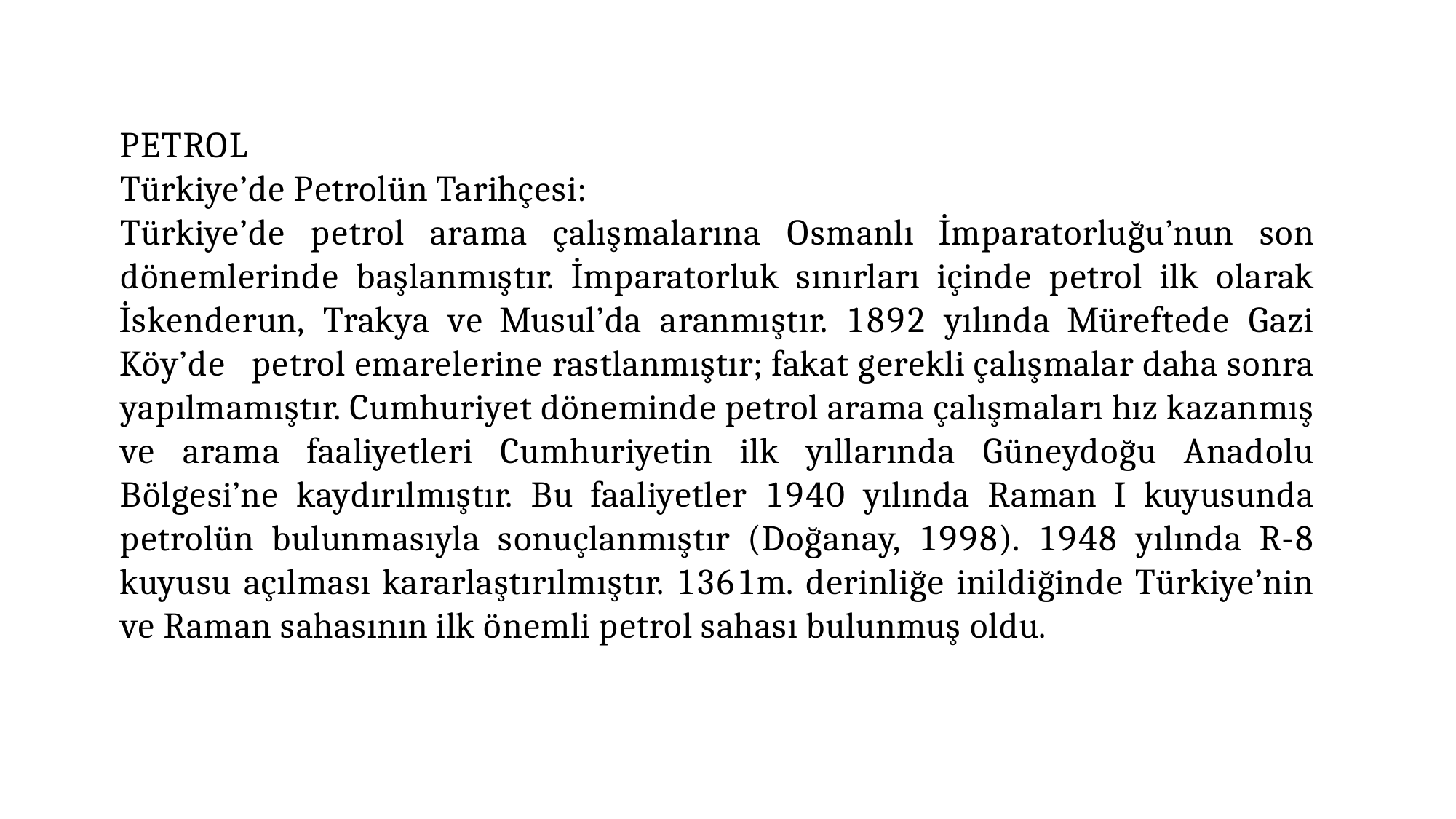

PETROL
Türkiye’de Petrolün Tarihçesi:
Türkiye’de petrol arama çalışmalarına Osmanlı İmparatorluğu’nun son dönemlerinde başlanmıştır. İmparatorluk sınırları içinde petrol ilk olarak İskenderun, Trakya ve Musul’da aranmıştır. 1892 yılında Müreftede Gazi Köy’de   petrol emarelerine rastlanmıştır; fakat gerekli çalışmalar daha sonra yapılmamıştır. Cumhuriyet döneminde petrol arama çalışmaları hız kazanmış ve arama faaliyetleri Cumhuriyetin ilk yıllarında Güneydoğu Anadolu Bölgesi’ne kaydırılmıştır. Bu faaliyetler 1940 yılında Raman I kuyusunda petrolün bulunmasıyla sonuçlanmıştır (Doğanay, 1998). 1948 yılında R-8 kuyusu açılması kararlaştırılmıştır. 1361m. derinliğe inildiğinde Türkiye’nin ve Raman sahasının ilk önemli petrol sahası bulunmuş oldu.